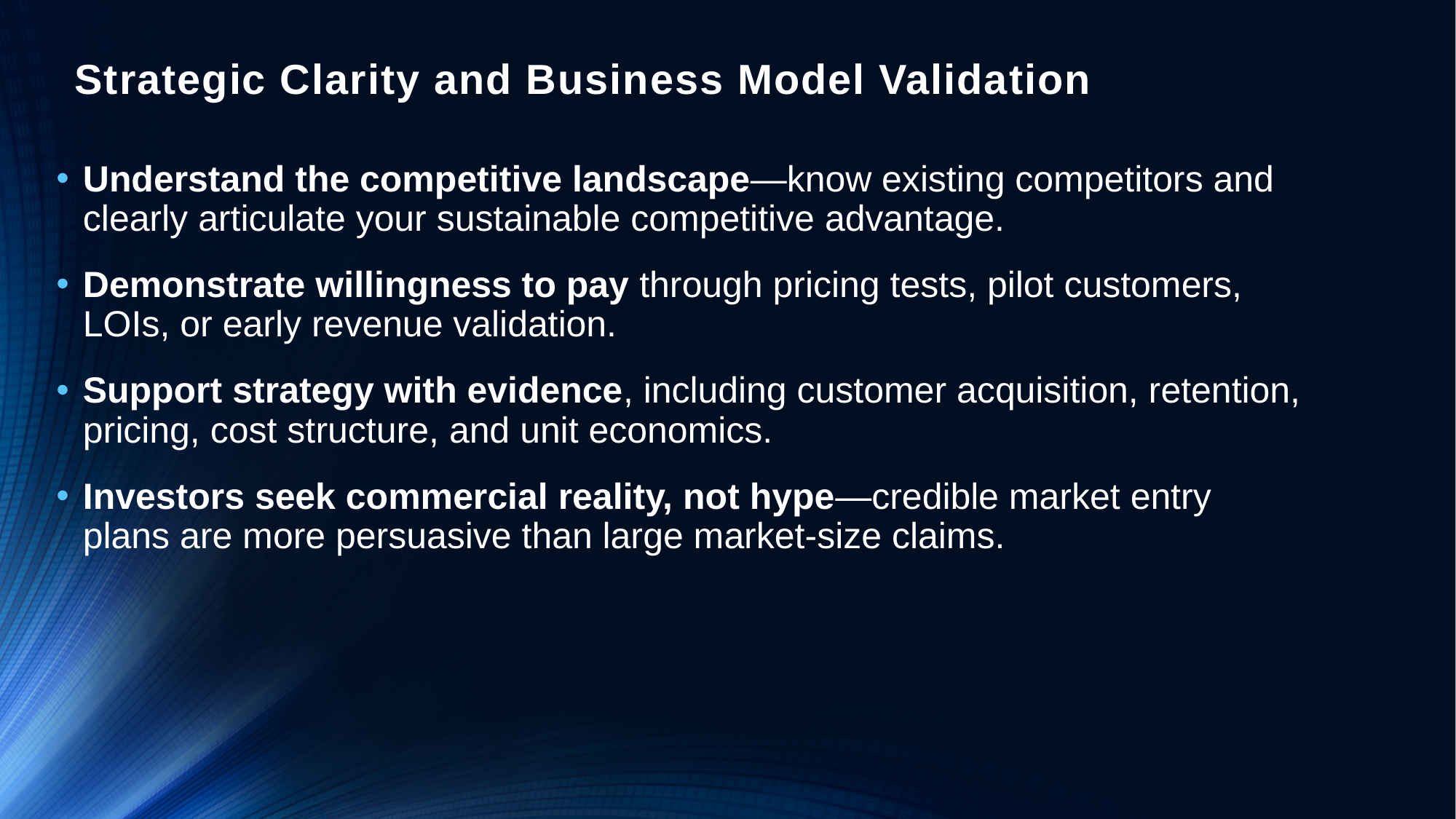

# Strategic Clarity and Business Model Validation
Understand the competitive landscape—know existing competitors and clearly articulate your sustainable competitive advantage.
Demonstrate willingness to pay through pricing tests, pilot customers, LOIs, or early revenue validation.
Support strategy with evidence, including customer acquisition, retention, pricing, cost structure, and unit economics.
Investors seek commercial reality, not hype—credible market entry plans are more persuasive than large market-size claims.